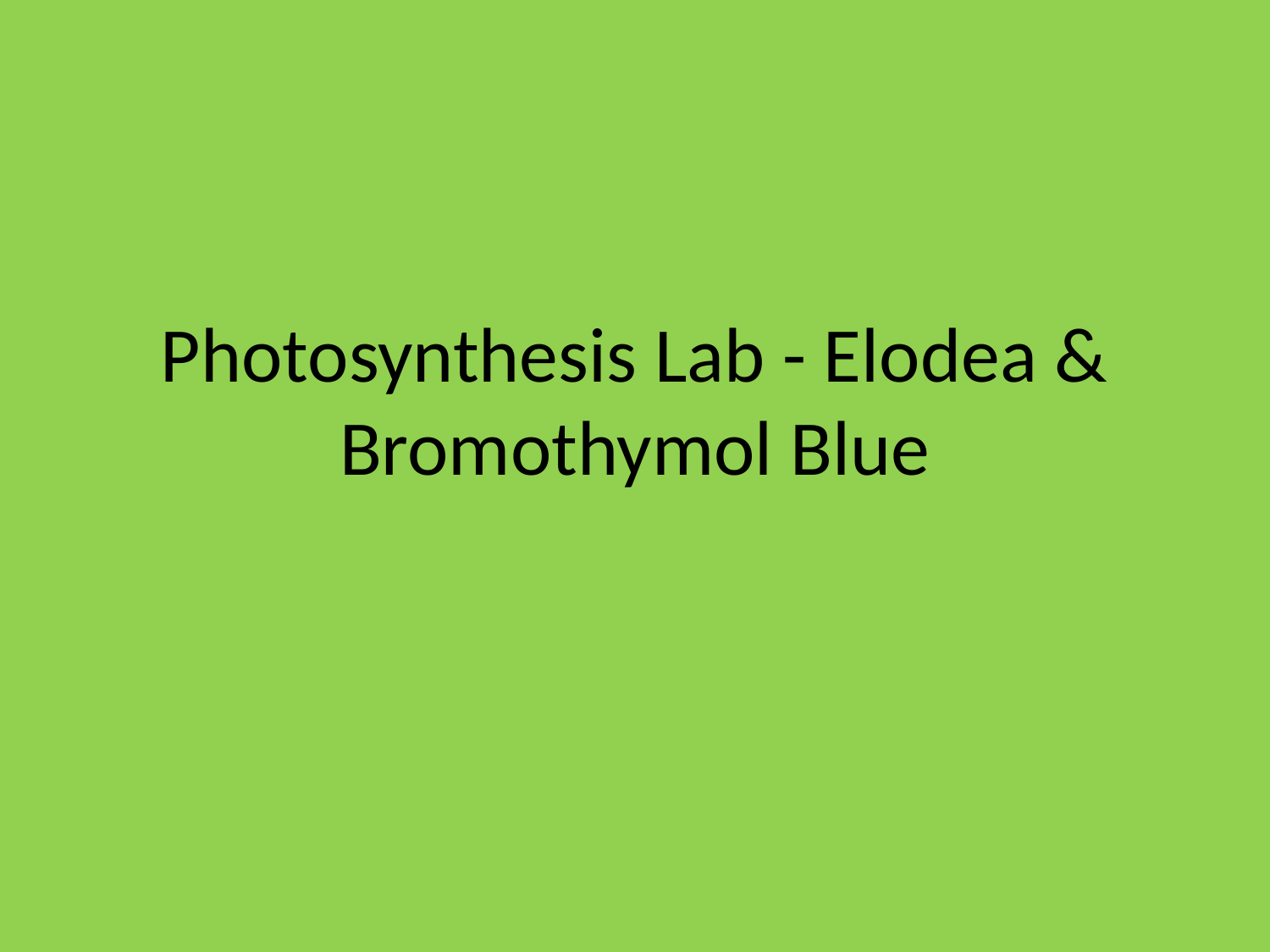

# Photosynthesis Lab - Elodea & Bromothymol Blue